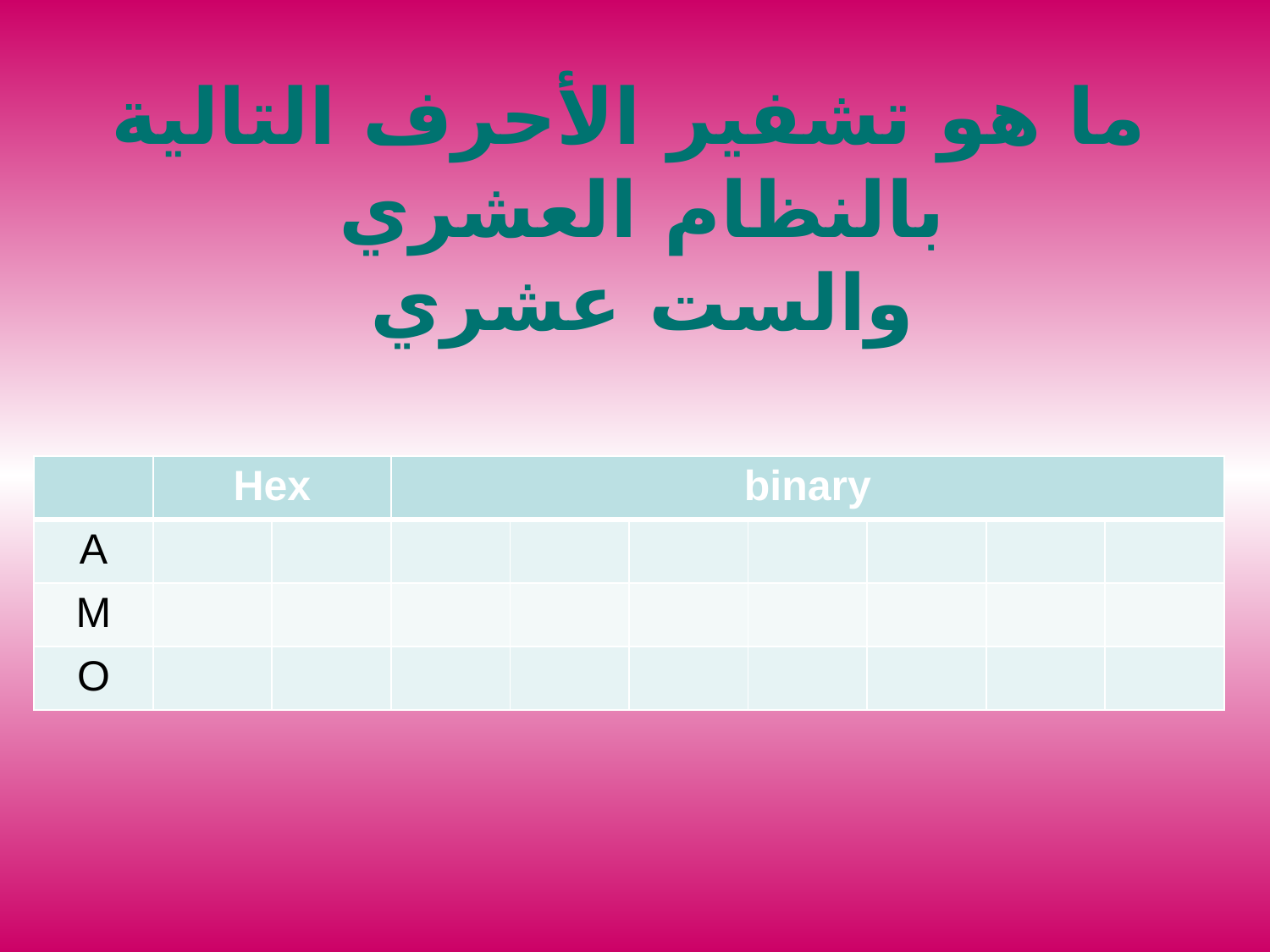

ما هو تشفير الأحرف التالية بالنظام العشري
والست عشري
|  | Hex |  | binary |  |  |  |  |  |  |
| --- | --- | --- | --- | --- | --- | --- | --- | --- | --- |
| A |  |  |  |  |  |  |  |  |  |
| M |  |  |  |  |  |  |  |  |  |
| O |  |  |  |  |  |  |  |  |  |